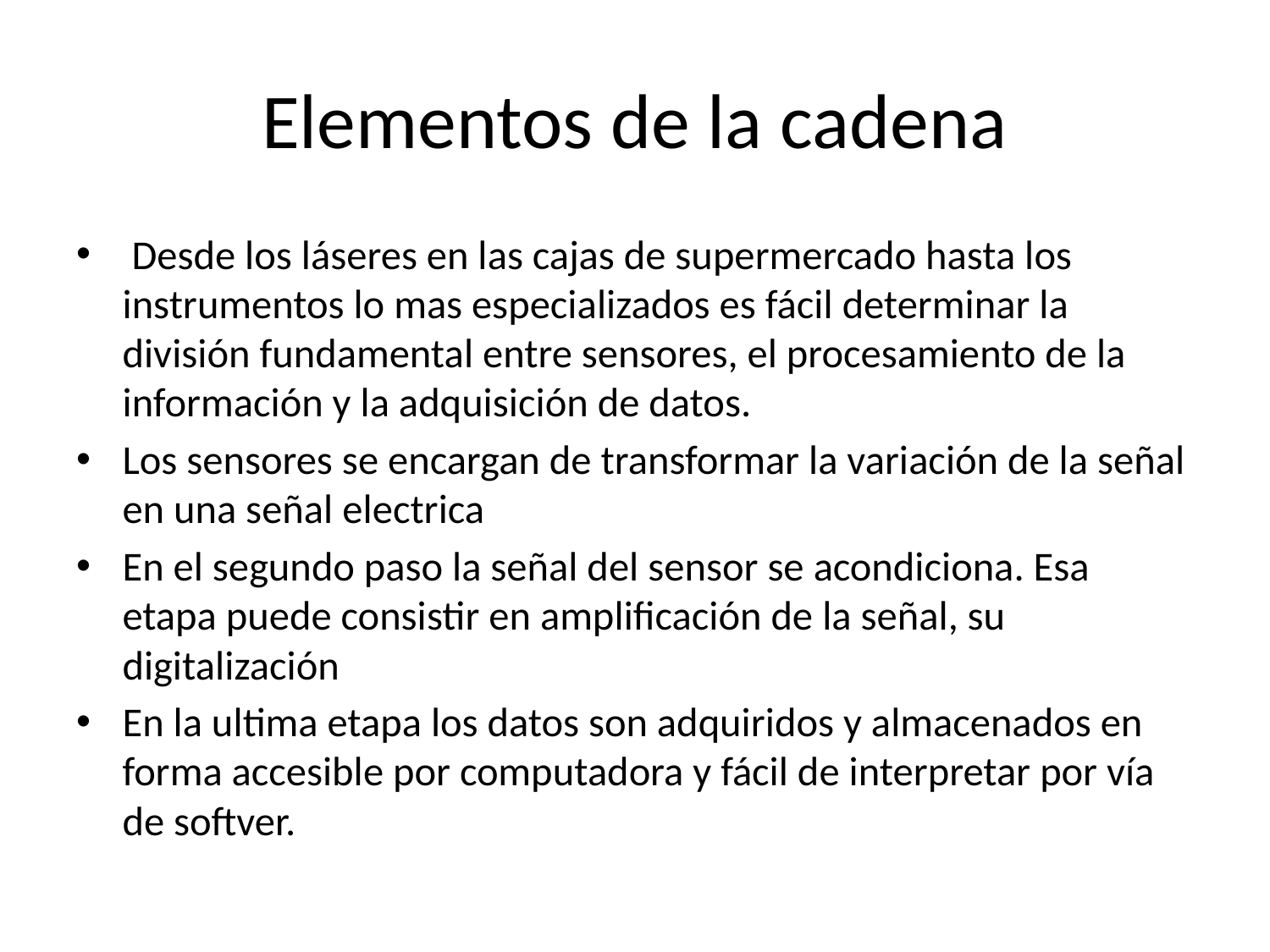

# Elementos de la cadena
 Desde los láseres en las cajas de supermercado hasta los instrumentos lo mas especializados es fácil determinar la división fundamental entre sensores, el procesamiento de la información y la adquisición de datos.
Los sensores se encargan de transformar la variación de la señal en una señal electrica
En el segundo paso la señal del sensor se acondiciona. Esa etapa puede consistir en amplificación de la señal, su digitalización
En la ultima etapa los datos son adquiridos y almacenados en forma accesible por computadora y fácil de interpretar por vía de softver.